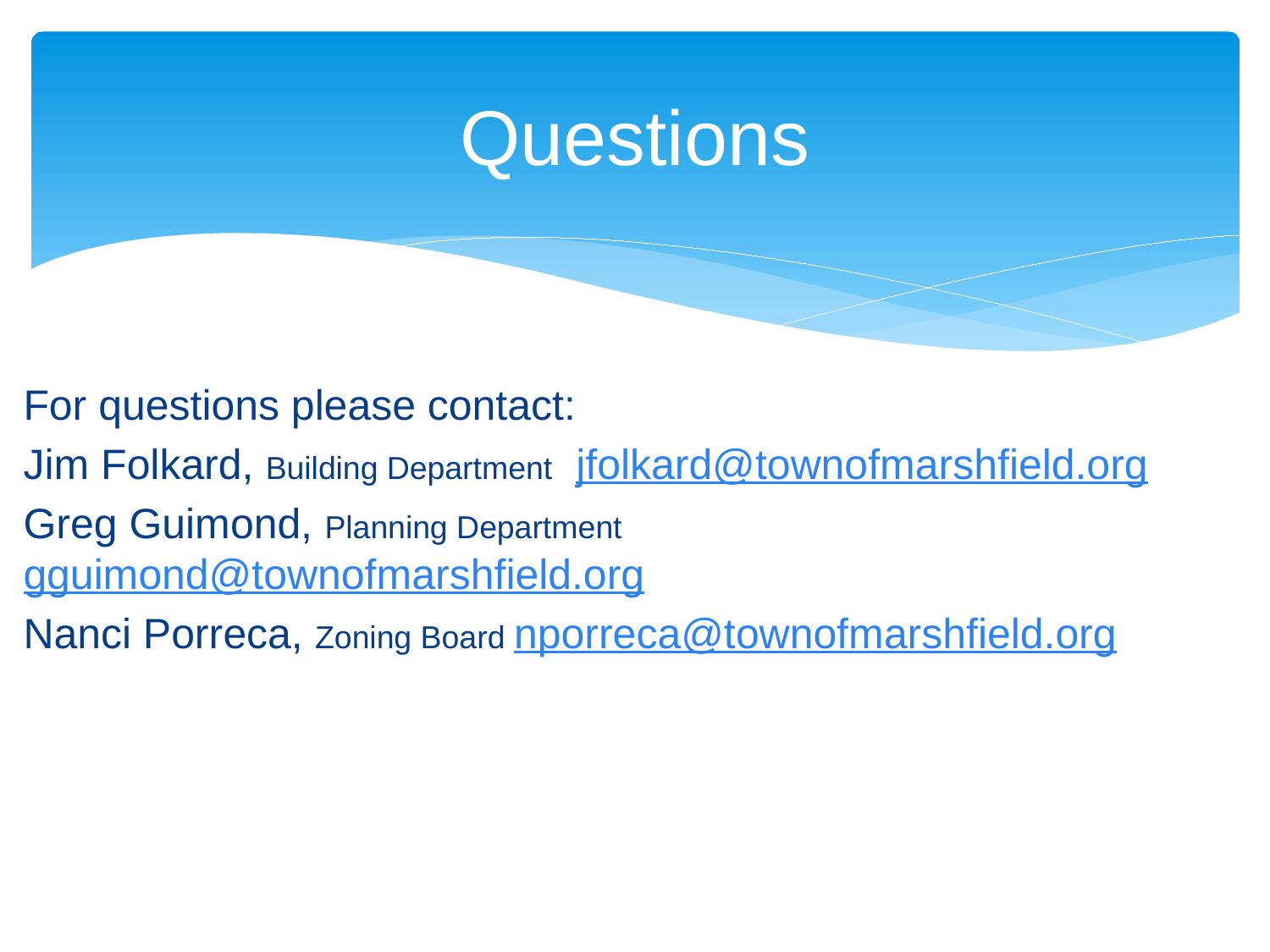

# Questions
For questions please contact:
Jim Folkard, Building Department  jfolkard@townofmarshfield.org
Greg Guimond, Planning Department gguimond@townofmarshfield.org
Nanci Porreca, Zoning Board nporreca@townofmarshfield.org